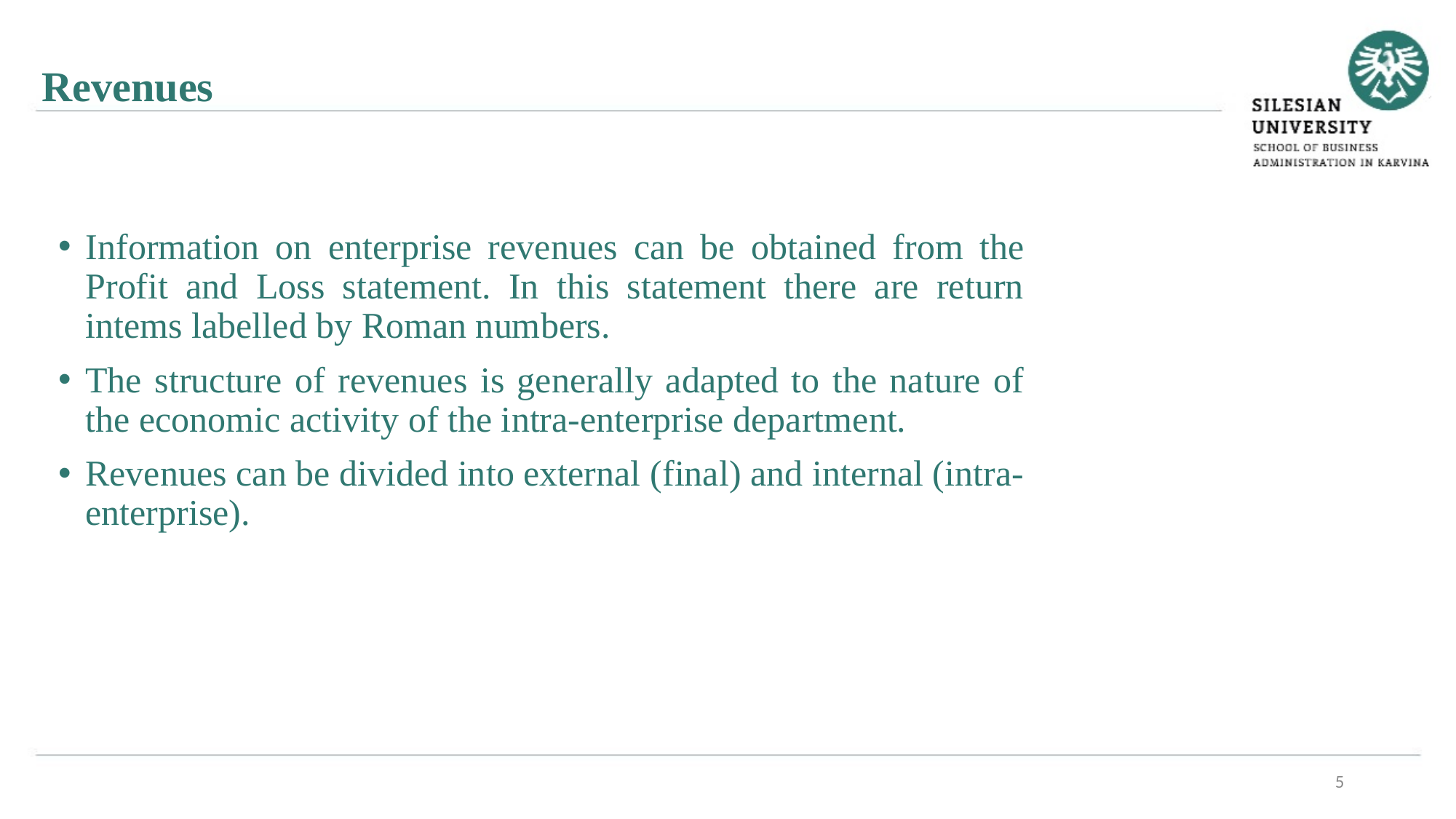

Revenues

Information on enterprise revenues can be obtained from the Profit and Loss statement. In this statement there are return intems labelled by Roman numbers.
The structure of revenues is generally adapted to the nature of the economic activity of the intra-enterprise department.
Revenues can be divided into external (final) and internal (intra-enterprise).
5